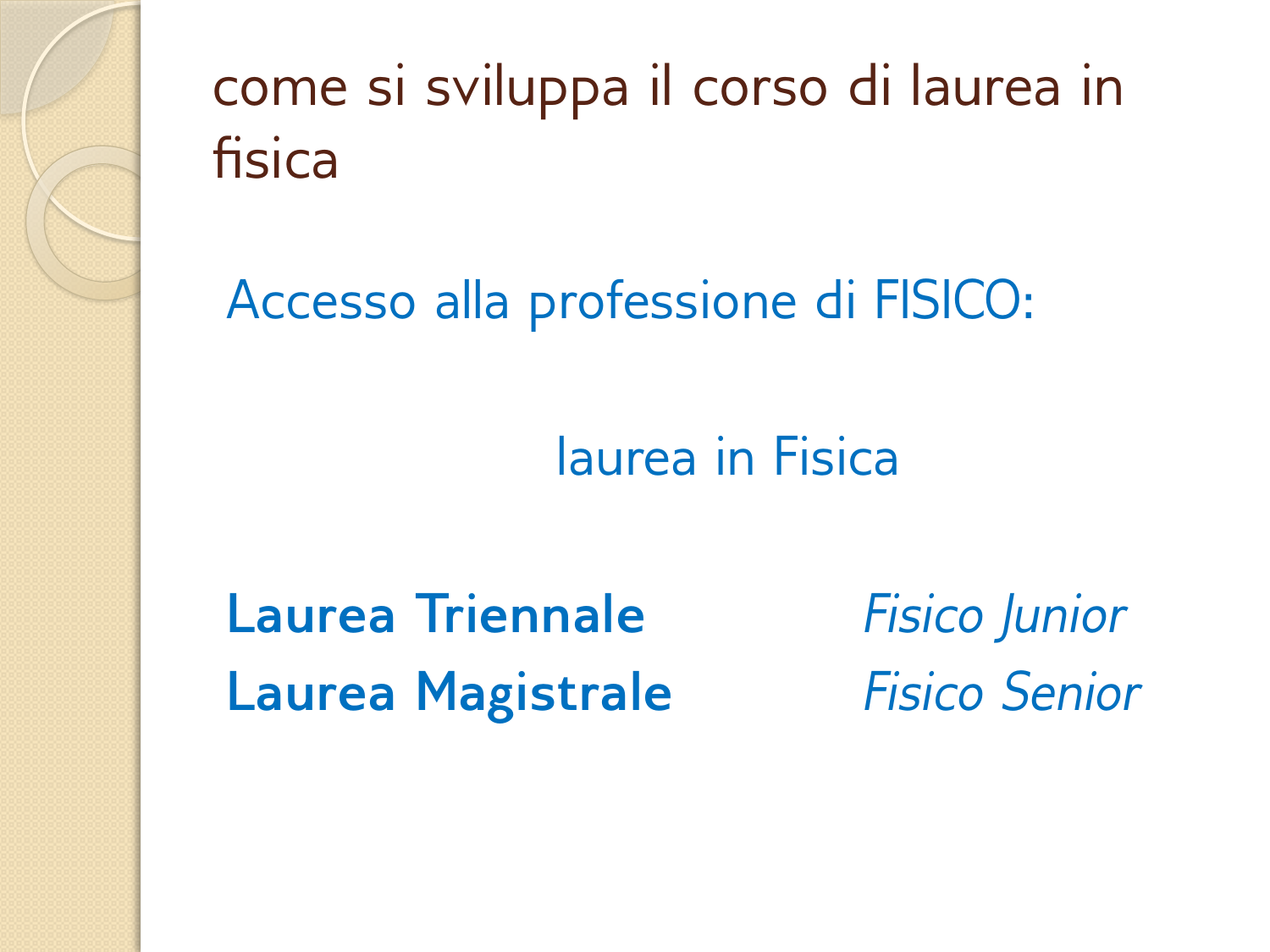

# come si sviluppa il corso di laurea in fisica
Accesso alla professione di FISICO:

laurea in Fisica

Laurea Triennale   		Fisico Junior
Laurea Magistrale 		Fisico Senior